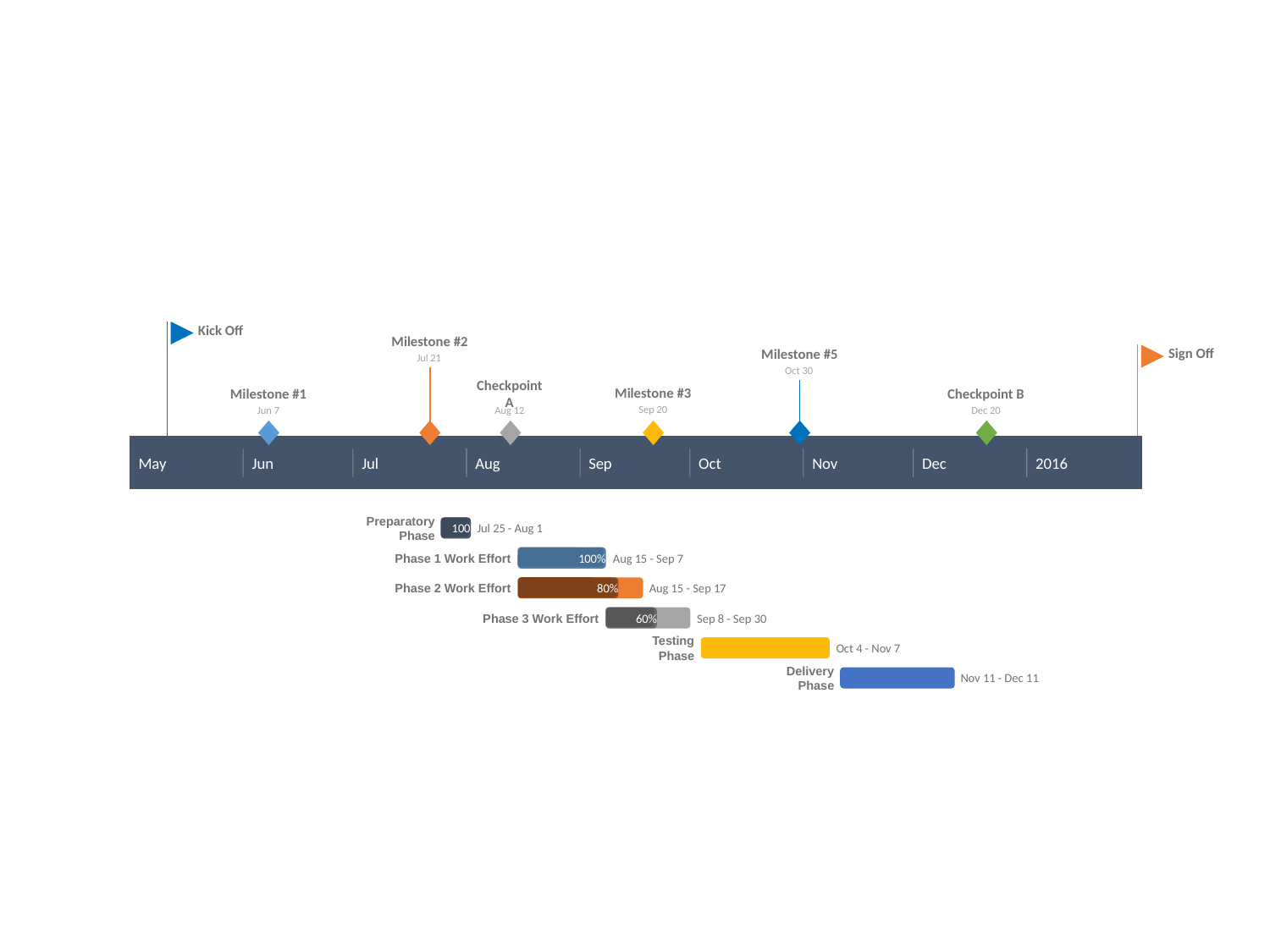

Kick Off

Milestone #2
May 10, 2015
Sign Off

Milestone #5
Jul 21
Jan 30, 2016
Oct 30
Milestone #3
Milestone #1
Checkpoint A
Checkpoint B
Sep 20
Jun 7
Aug 12
Dec 20

2015
2016
May
Jun
Jul
Aug
Sep
Oct
Nov
Dec
2016

Today
8 days

Preparatory Phase
100
Jul 25 - Aug 1

24 days

Phase 1 Work Effort
100%
Aug 15 - Sep 7

34 days

Phase 2 Work Effort
80%
Aug 15 - Sep 17

23 days

Phase 3 Work Effort
60%
Sep 8 - Sep 30

35 days

Testing Phase
Oct 4 - Nov 7

31 days

Delivery Phase
Nov 11 - Dec 11